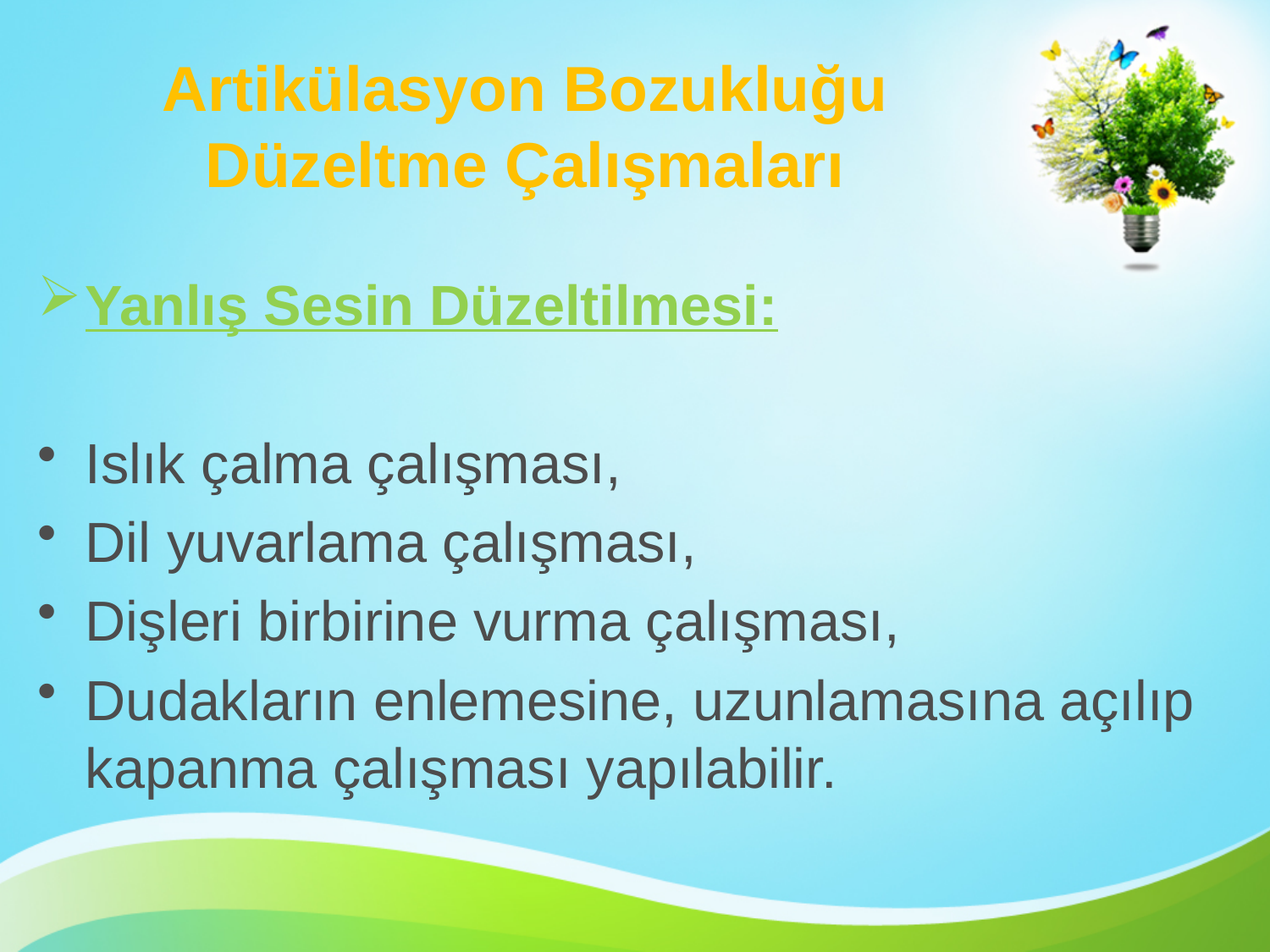

# Artikülasyon Bozukluğu Düzeltme Çalışmaları
Yanlış Sesin Düzeltilmesi:

Islık çalma çalışması,
Dil yuvarlama çalışması,
Dişleri birbirine vurma çalışması,
Dudakların enlemesine, uzunlamasına açılıp kapanma çalışması yapılabilir.